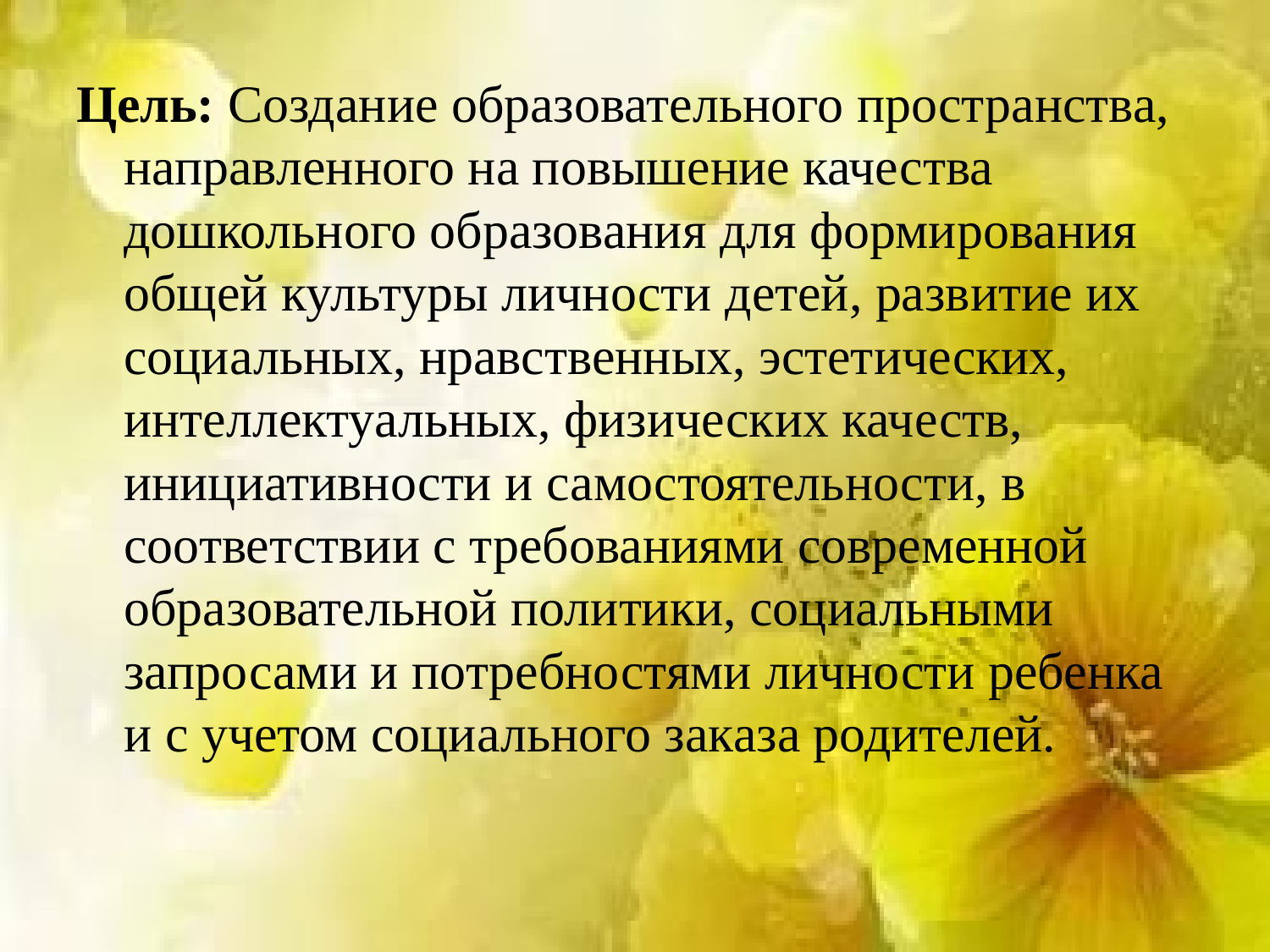

Цель: Создание образовательного пространства, направленного на повышение качества дошкольного образования для формирования общей культуры личности детей, развитие их социальных, нравственных, эстетических, интеллектуальных, физических качеств, инициативности и самостоятельности, в соответствии с требованиями современной образовательной политики, социальными запросами и потребностями личности ребенка и с учетом социального заказа родителей.